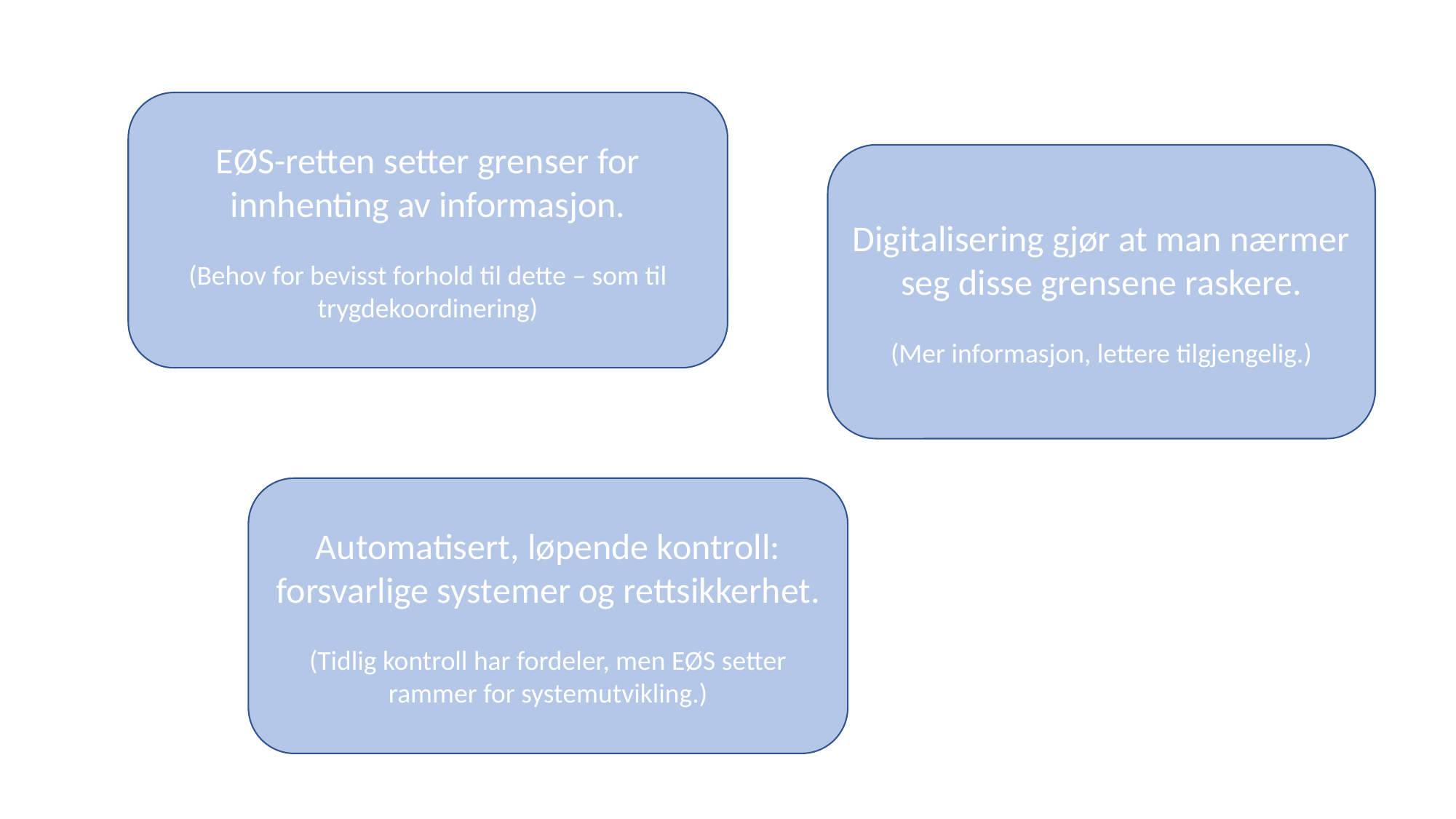

EØS-retten setter grenser for innhenting av informasjon.

(Behov for bevisst forhold til dette – som til trygdekoordinering)
Digitalisering gjør at man nærmer seg disse grensene raskere.

(Mer informasjon, lettere tilgjengelig.)
Automatisert, løpende kontroll: forsvarlige systemer og rettsikkerhet.

(Tidlig kontroll har fordeler, men EØS setter rammer for systemutvikling.)